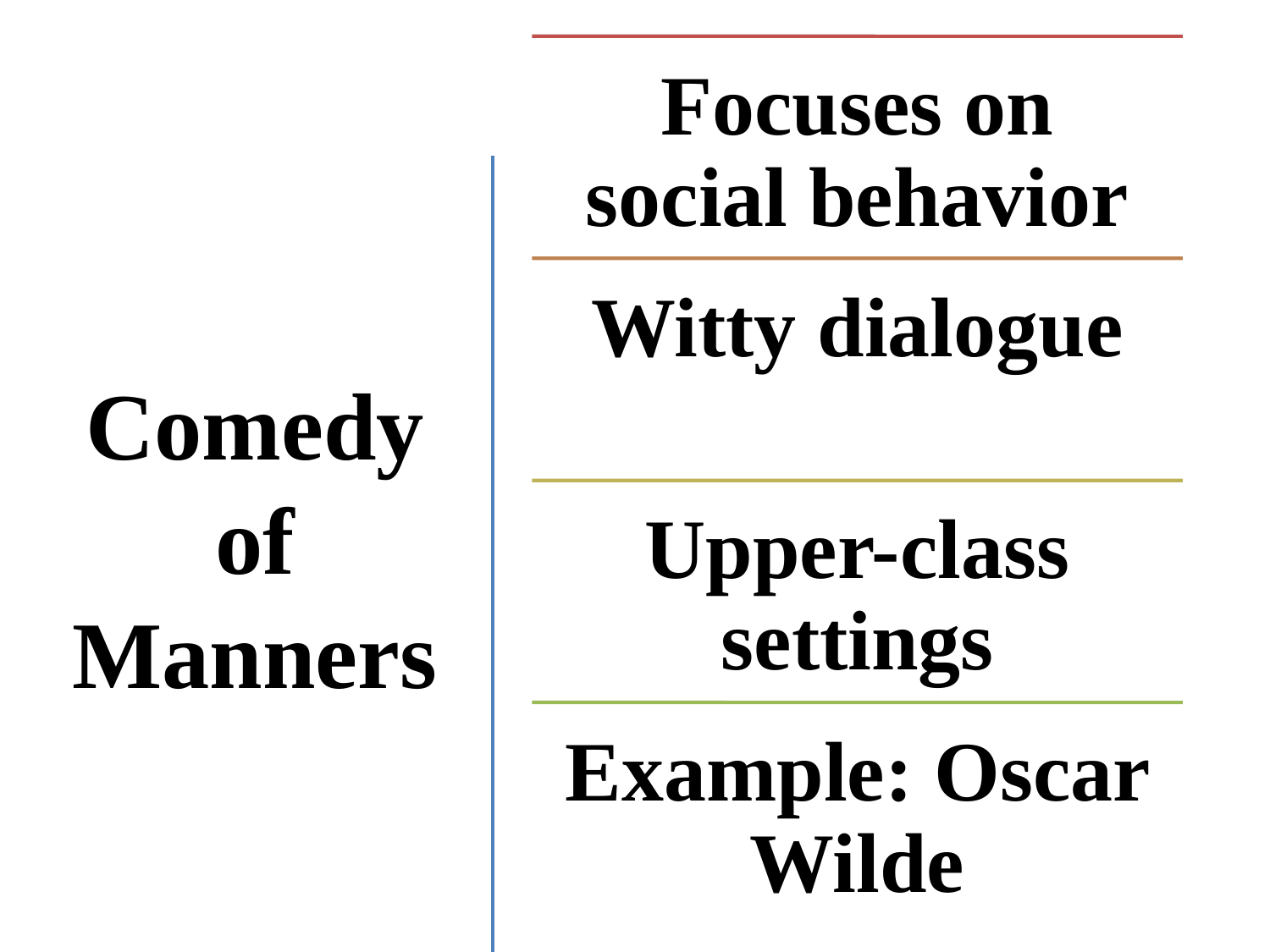

Focuses on social behavior
Witty dialogue
Upper-class settings
Example: Oscar Wilde
# Comedy of Manners